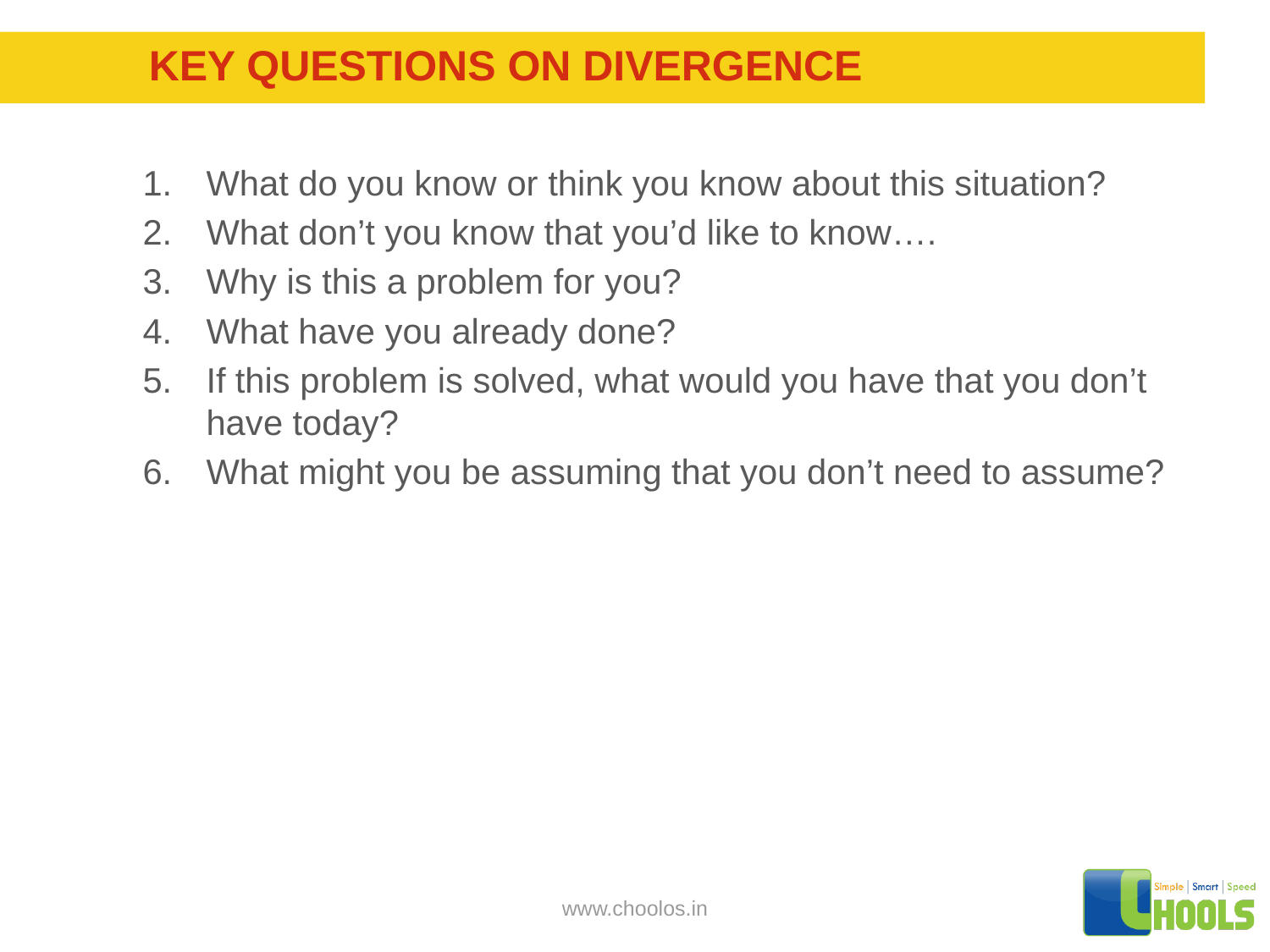

# KEY Questions on Divergence
What do you know or think you know about this situation?
What don’t you know that you’d like to know….
Why is this a problem for you?
What have you already done?
If this problem is solved, what would you have that you don’t have today?
What might you be assuming that you don’t need to assume?

www.choolos.in